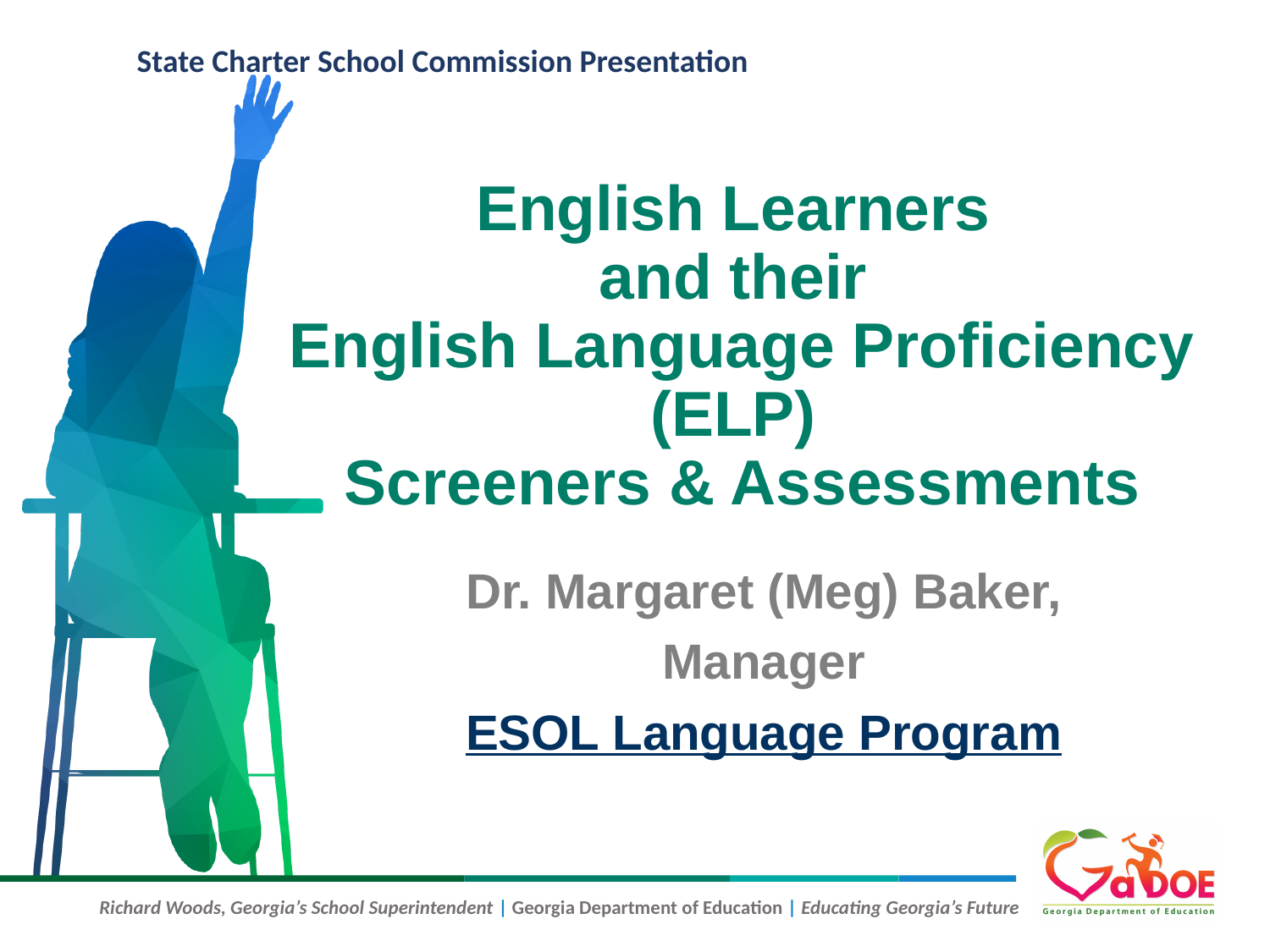

# English Learners and their English Language Proficiency (ELP) Screeners & Assessments
Dr. Margaret (Meg) Baker,
Manager
ESOL Language Program